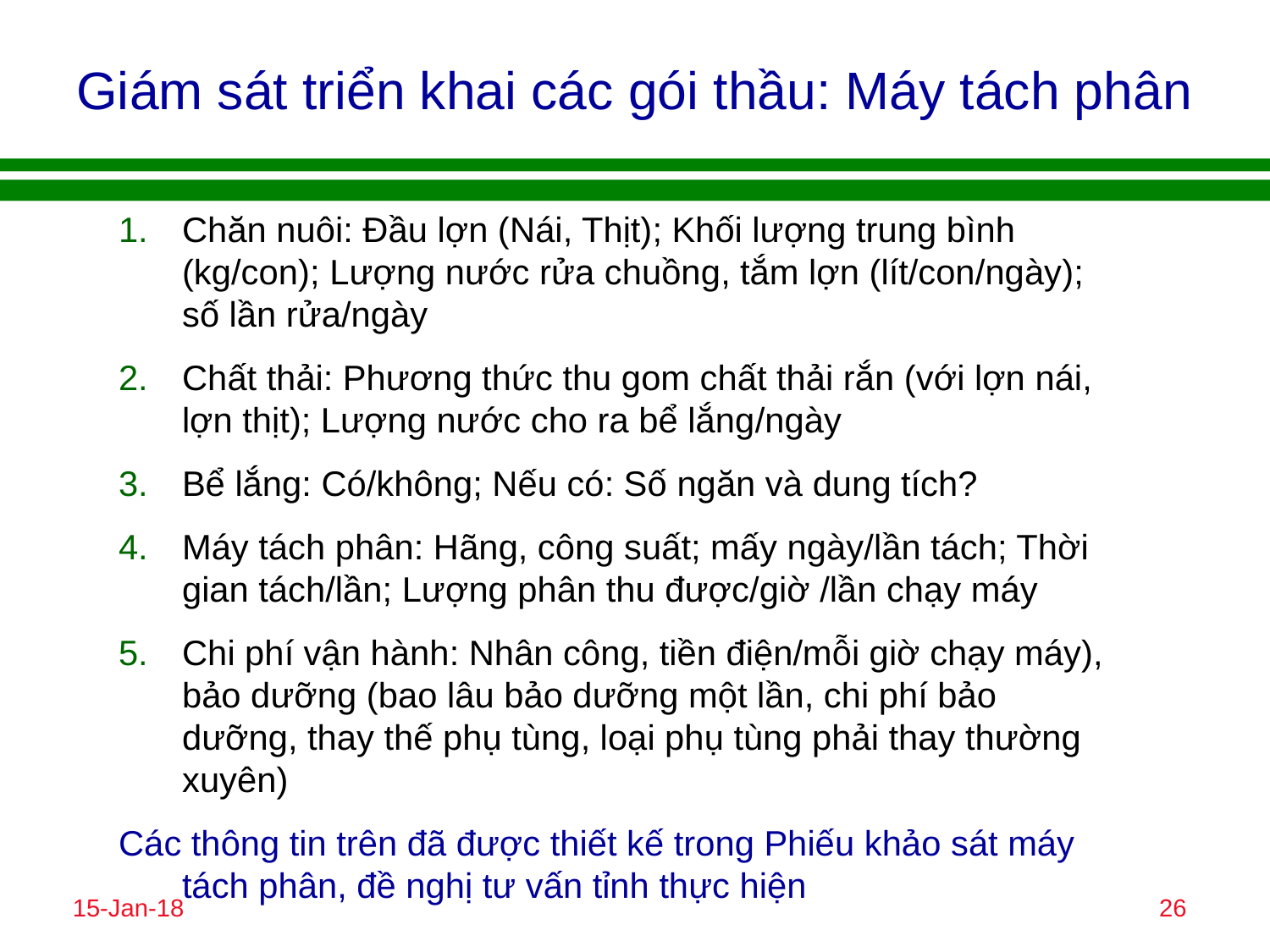

# Giám sát triển khai các gói thầu: Máy tách phân
Chăn nuôi: Đầu lợn (Nái, Thịt); Khối lượng trung bình (kg/con); Lượng nước rửa chuồng, tắm lợn (lít/con/ngày); số lần rửa/ngày
Chất thải: Phương thức thu gom chất thải rắn (với lợn nái, lợn thịt); Lượng nước cho ra bể lắng/ngày
Bể lắng: Có/không; Nếu có: Số ngăn và dung tích?
Máy tách phân: Hãng, công suất; mấy ngày/lần tách; Thời gian tách/lần; Lượng phân thu được/giờ /lần chạy máy
Chi phí vận hành: Nhân công, tiền điện/mỗi giờ chạy máy), bảo dưỡng (bao lâu bảo dưỡng một lần, chi phí bảo dưỡng, thay thế phụ tùng, loại phụ tùng phải thay thường xuyên)
Các thông tin trên đã được thiết kế trong Phiếu khảo sát máy tách phân, đề nghị tư vấn tỉnh thực hiện
15-Jan-18
26